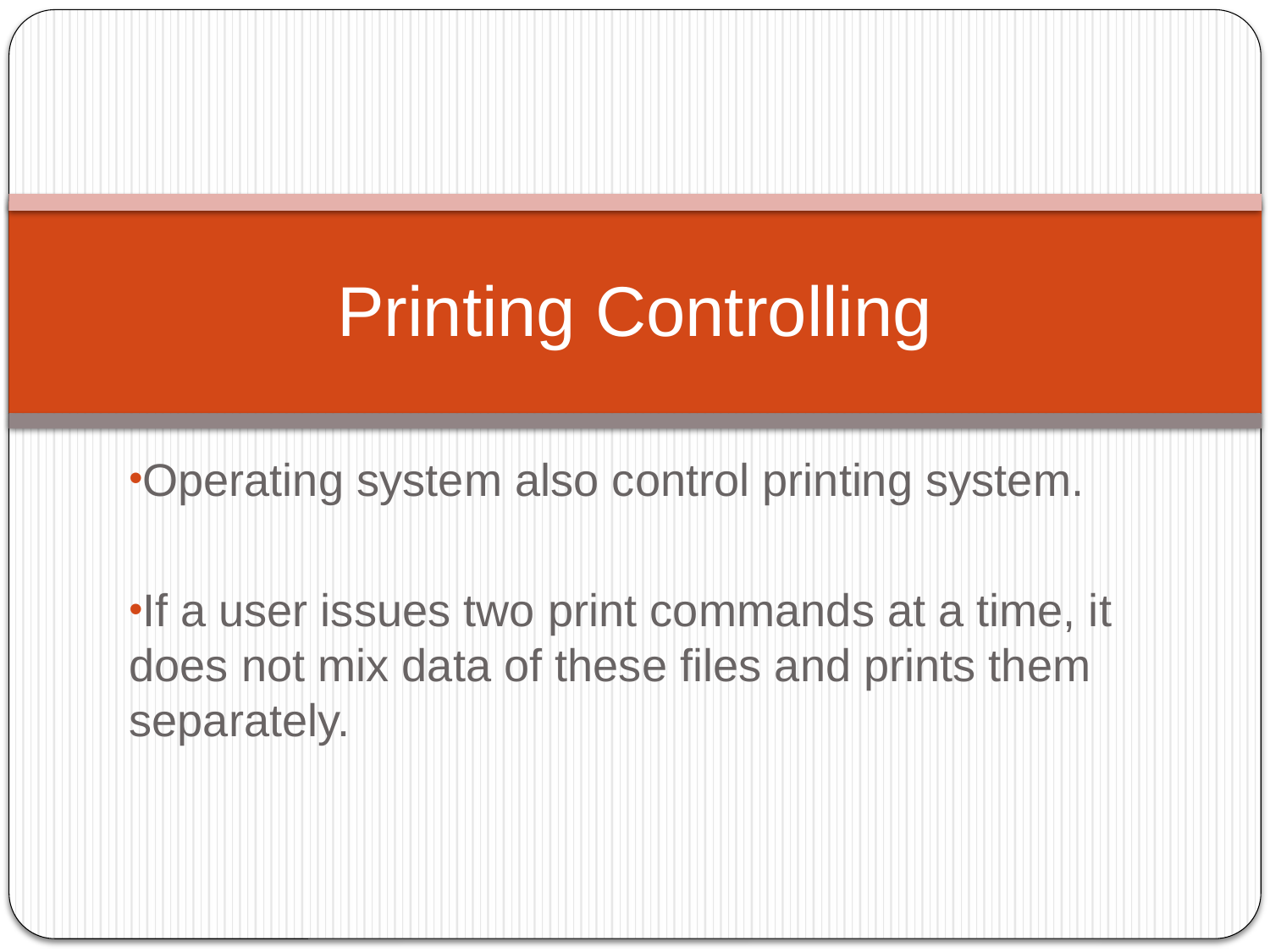

# Printing Controlling
Operating system also control printing system.

If a user issues two print commands at a time, it does not mix data of these files and prints them separately.